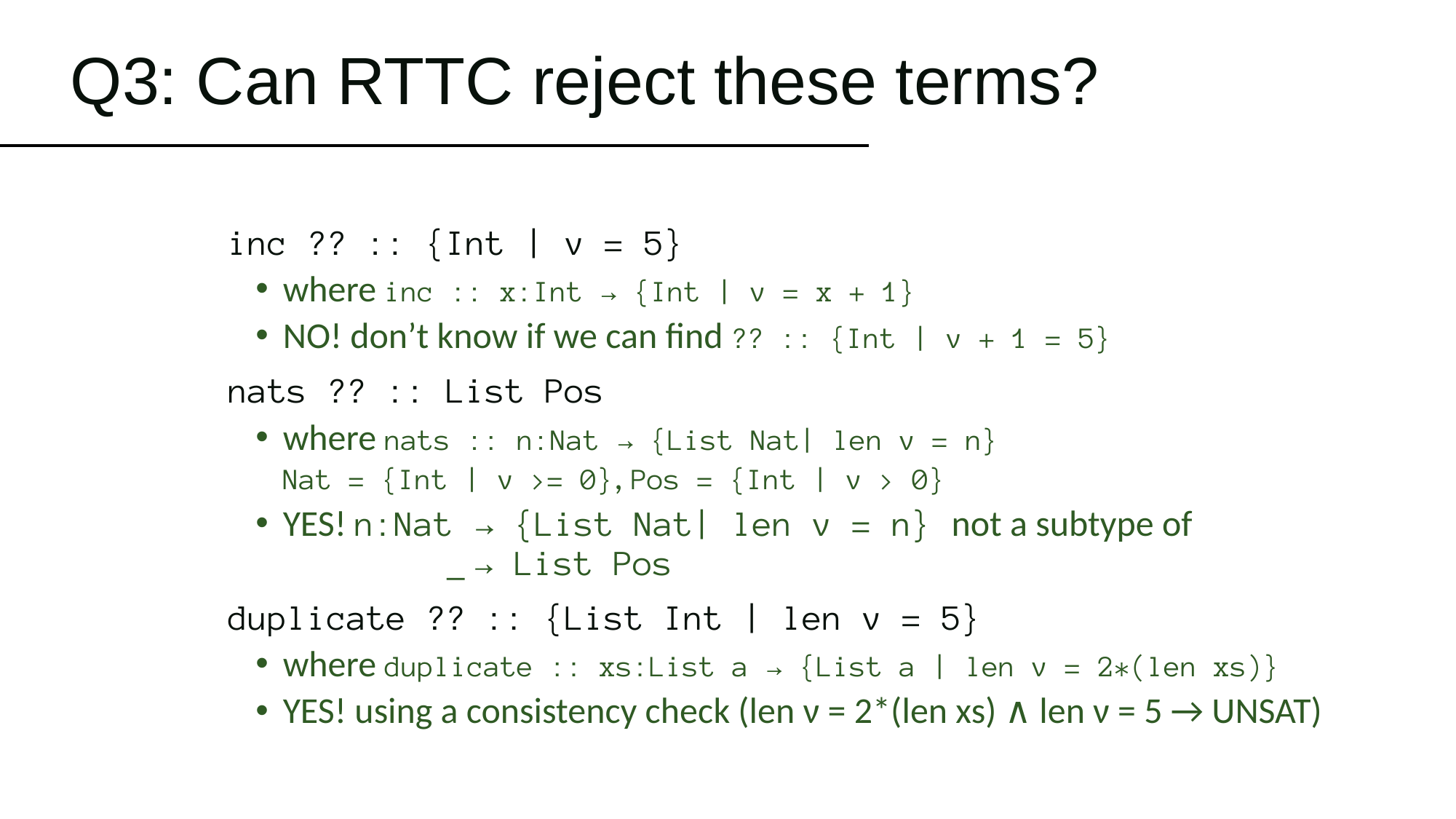

# Q3: Can RTTC reject these terms?
inc ?? :: {Int | ν = 5}
where inc :: x:Int → {Int | ν = x + 1}
NO! don’t know if we can find ?? :: {Int | ν + 1 = 5}
nats ?? :: List Pos
where nats :: n:Nat → {List Nat| len ν = n}
Nat = {Int | ν >= 0}, Pos = {Int | ν > 0}
YES! n:Nat → {List Nat| len ν = n} not a subtype of
                    _ → List Pos
duplicate ?? :: {List Int | len ν = 5}
where duplicate :: xs:List a → {List a | len ν = 2*(len xs)}
YES! using a consistency check (len ν = 2*(len xs) ∧ len ν = 5 → UNSAT)